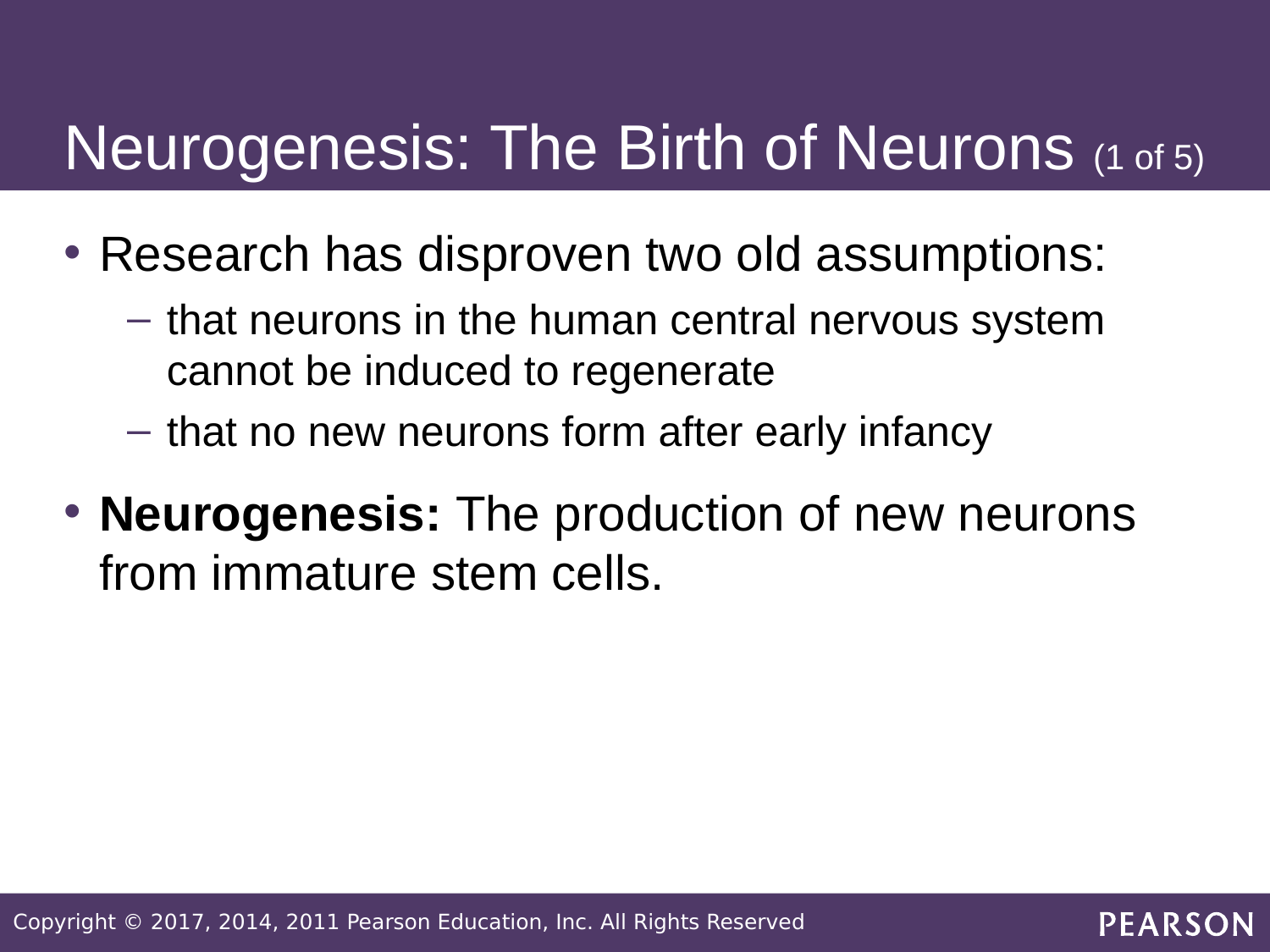

# Neurogenesis: The Birth of Neurons (1 of 5)
Research has disproven two old assumptions:
that neurons in the human central nervous system cannot be induced to regenerate
that no new neurons form after early infancy
Neurogenesis: The production of new neurons from immature stem cells.